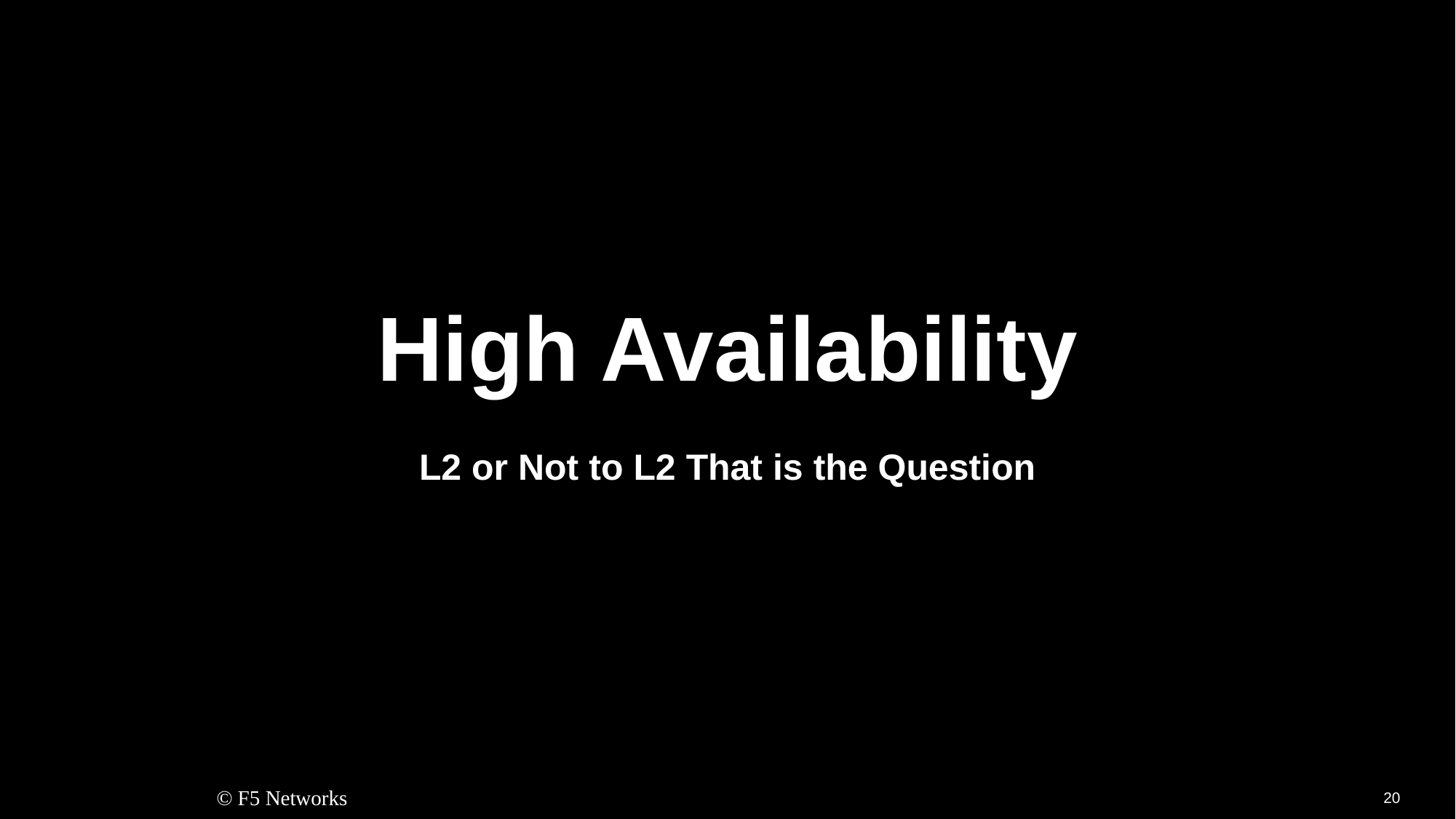

# High Availability
L2 or Not to L2 That is the Question
20
© F5 Networks